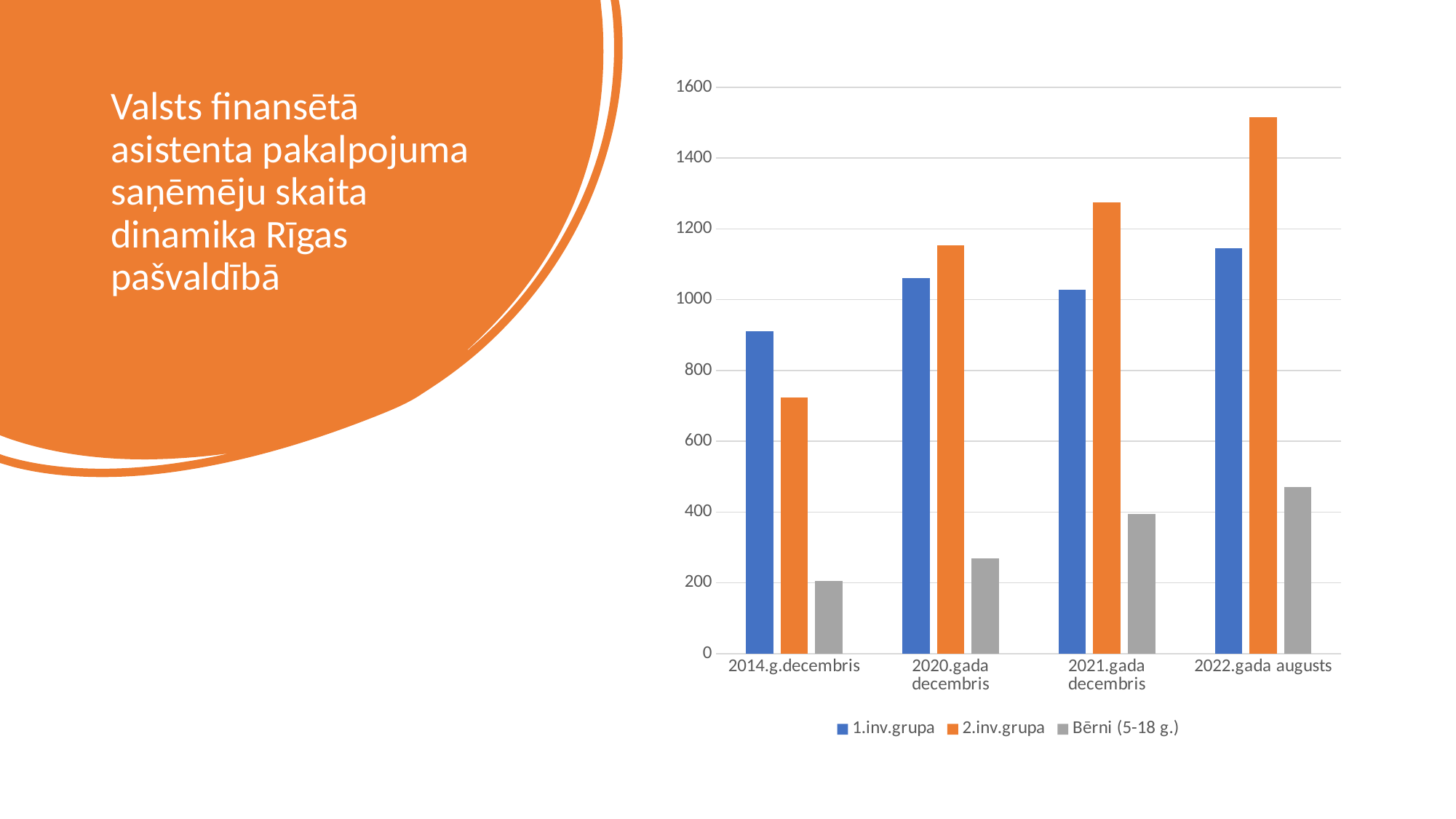

### Chart

| Category | 1.inv.grupa | 2.inv.grupa | Bērni (5-18 g.) |
|---|---|---|---|
| 2014.g.decembris | 910.0 | 724.0 | 206.0 |
| 2020.gada decembris | 1061.0 | 1153.0 | 268.0 |
| 2021.gada decembris | 1029.0 | 1274.0 | 394.0 |
| 2022.gada augusts | 1145.0 | 1516.0 | 470.0 |
# Valsts finansētā asistenta pakalpojuma saņēmēju skaita dinamika Rīgas pašvaldībā